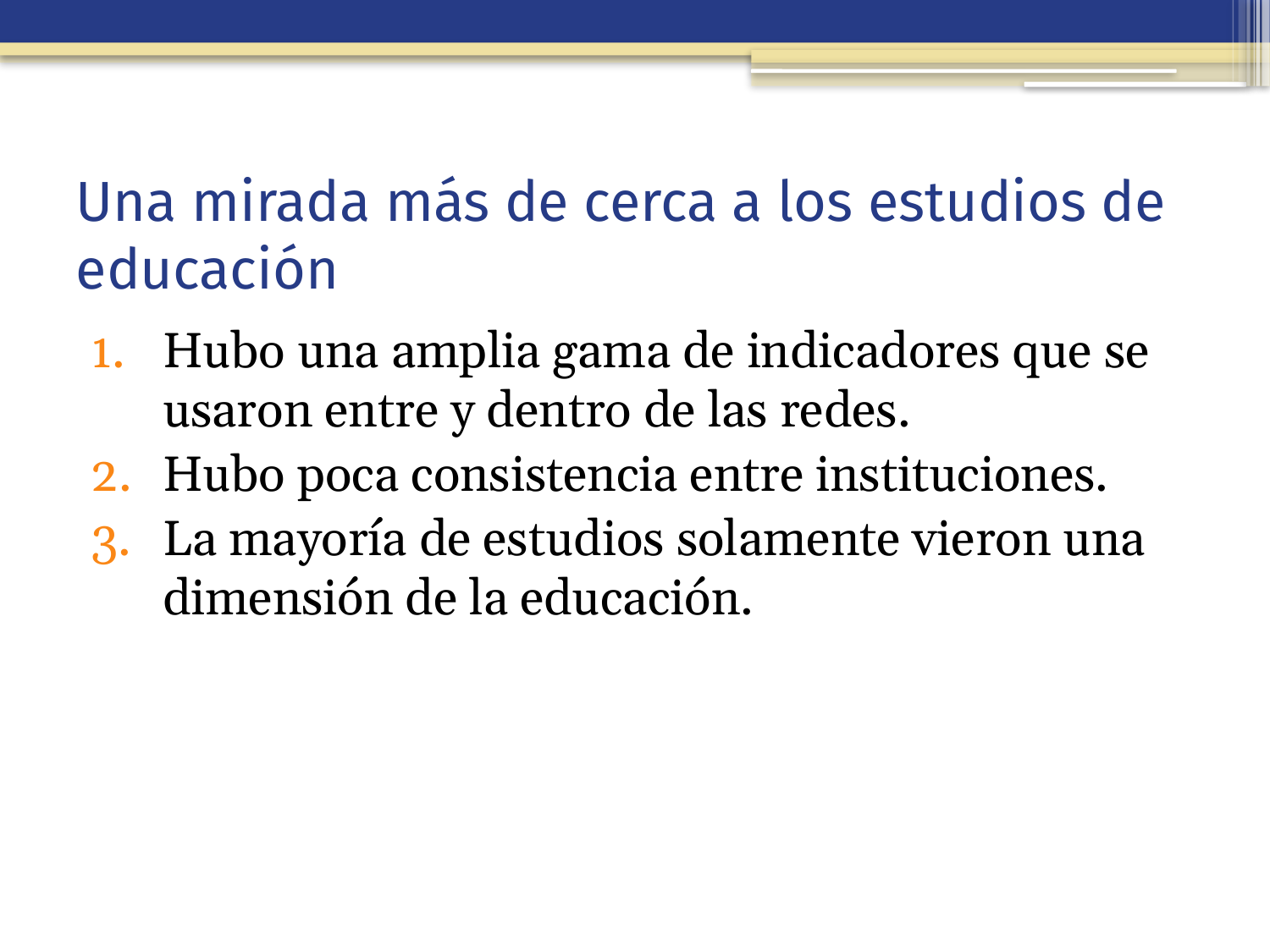

# Una mirada más de cerca a los estudios de educación
Hubo una amplia gama de indicadores que se usaron entre y dentro de las redes.
Hubo poca consistencia entre instituciones.
La mayoría de estudios solamente vieron una dimensión de la educación.